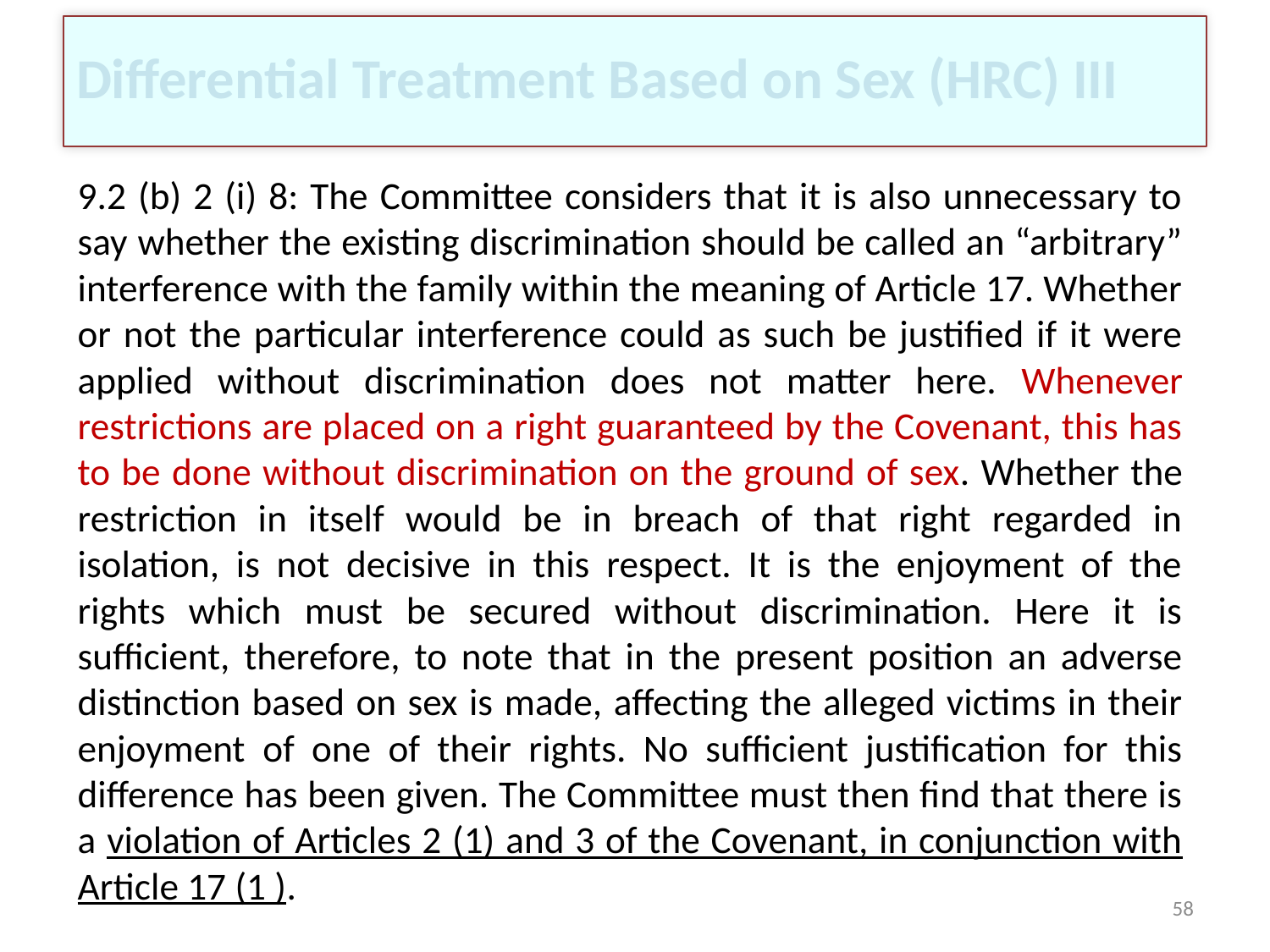

# Differential Treatment Based on Sex (HRC) III
9.2 (b) 2 (i) 8: The Committee considers that it is also unnecessary to say whether the existing discrimination should be called an “arbitrary” interference with the family within the meaning of Article 17. Whether or not the particular interference could as such be justified if it were applied without discrimination does not matter here. Whenever restrictions are placed on a right guaranteed by the Covenant, this has to be done without discrimination on the ground of sex. Whether the restriction in itself would be in breach of that right regarded in isolation, is not decisive in this respect. It is the enjoyment of the rights which must be secured without discrimination. Here it is sufficient, therefore, to note that in the present position an adverse distinction based on sex is made, affecting the alleged victims in their enjoyment of one of their rights. No sufficient justification for this difference has been given. The Committee must then find that there is a violation of Articles 2 (1) and 3 of the Covenant, in conjunction with Article 17 (1 ).
58